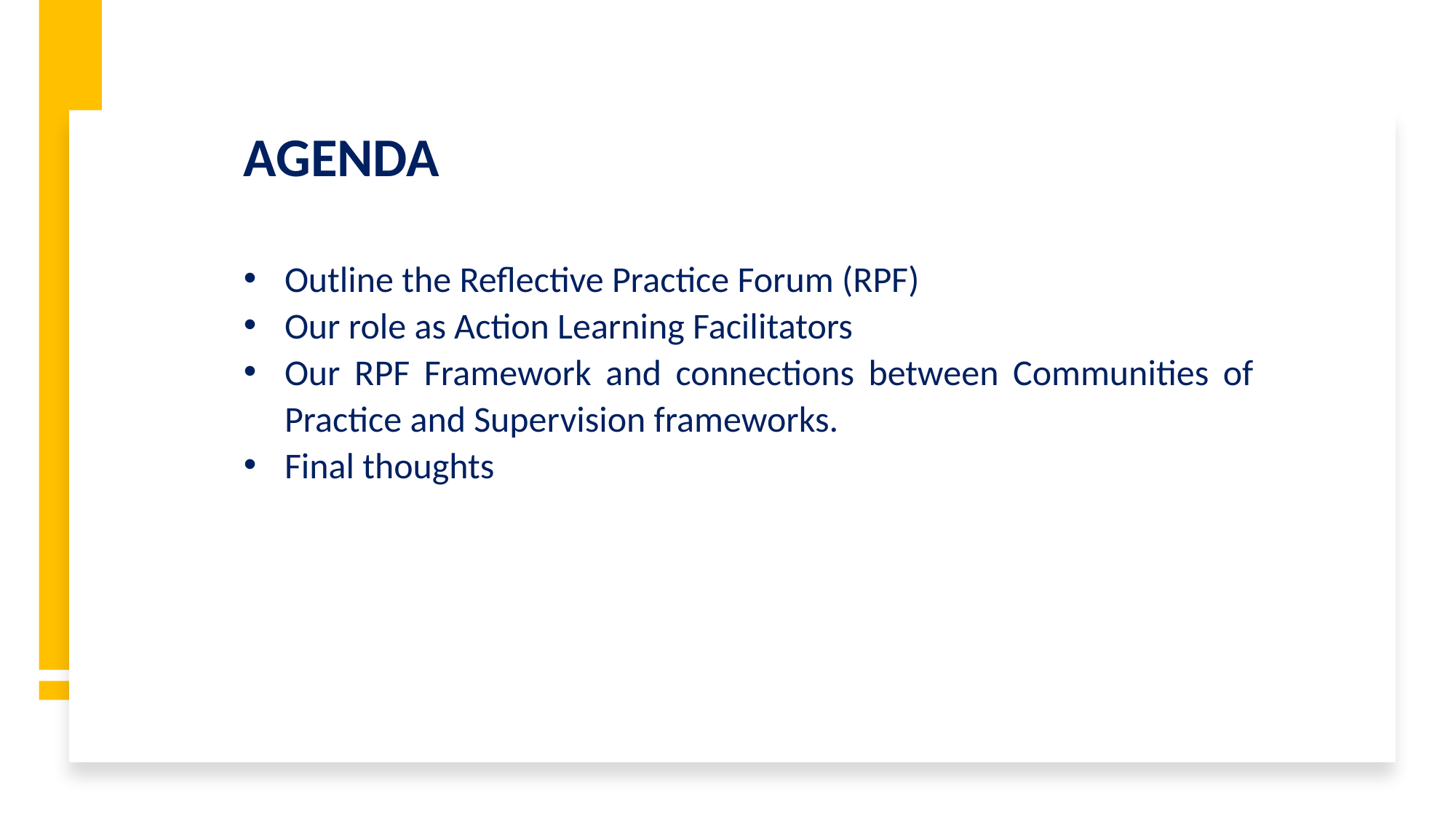

AGENDA

Outline the Reflective Practice Forum (RPF)
Our role as Action Learning Facilitators
Our RPF Framework and connections between Communities of Practice and Supervision frameworks.
Final thoughts